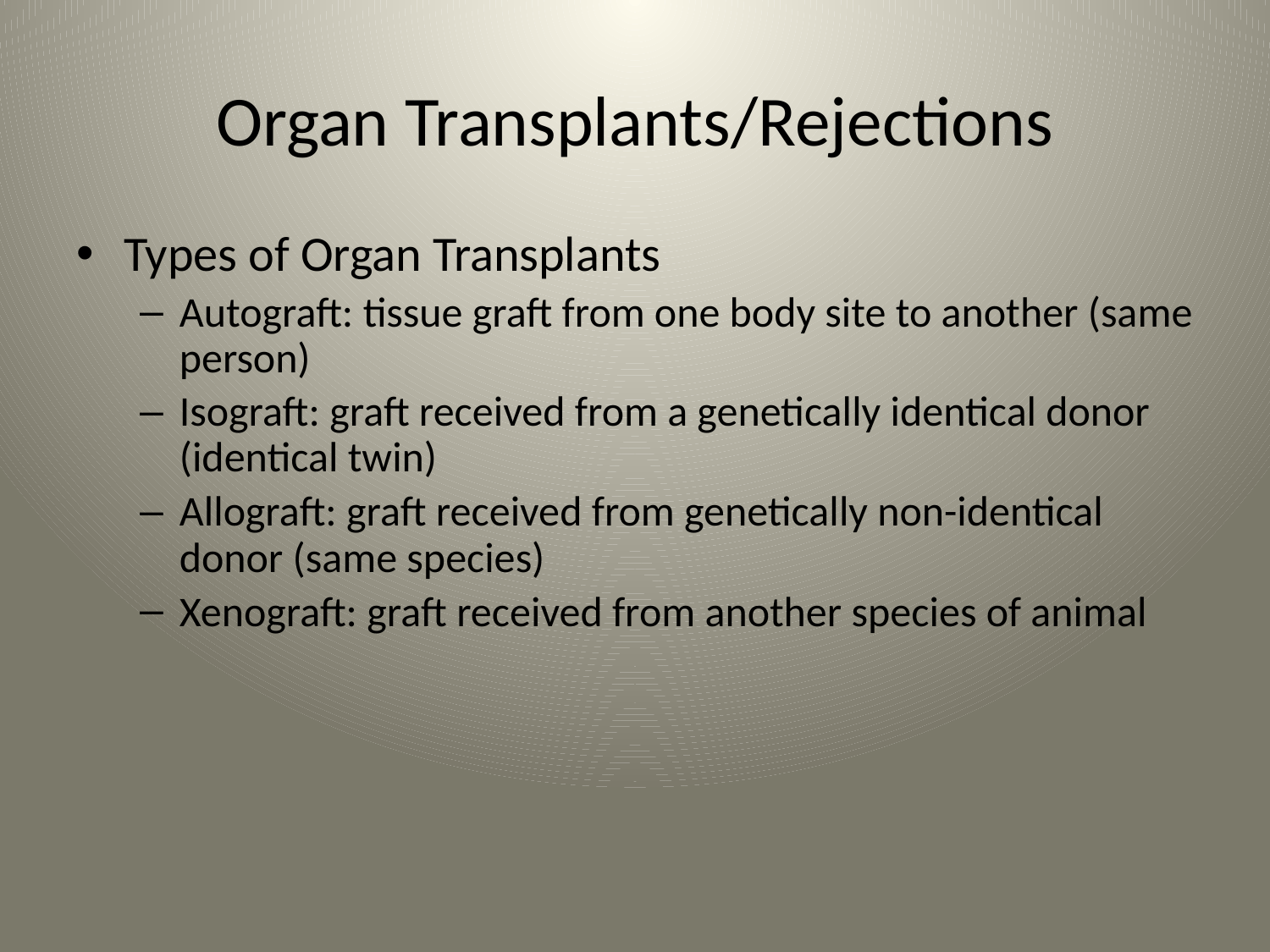

# Organ Transplants/Rejections
Types of Organ Transplants
Autograft: tissue graft from one body site to another (same person)
Isograft: graft received from a genetically identical donor (identical twin)
Allograft: graft received from genetically non-identical donor (same species)
Xenograft: graft received from another species of animal